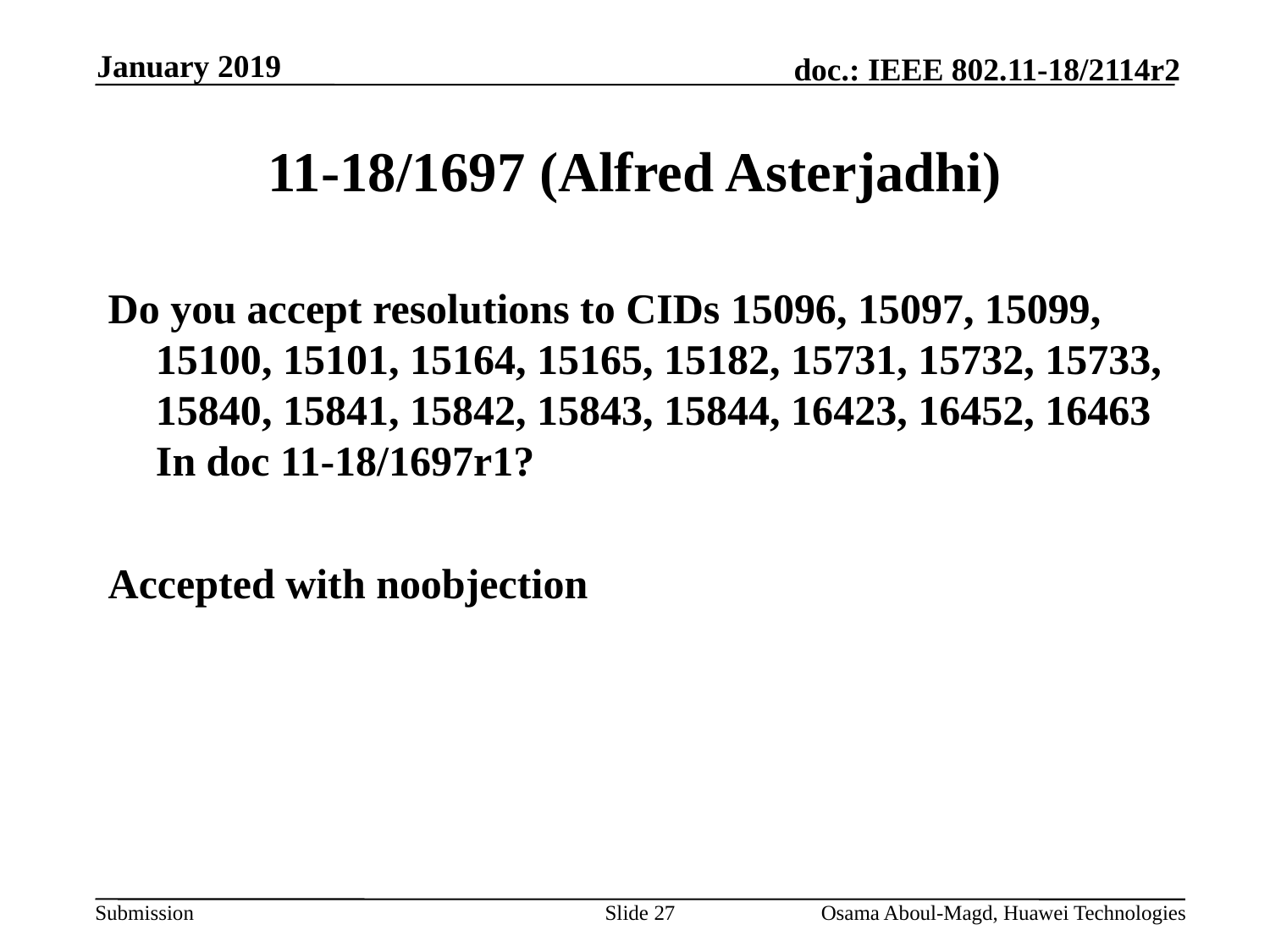

January 2019
# 11-18/1697 (Alfred Asterjadhi)
Do you accept resolutions to CIDs 15096, 15097, 15099, 15100, 15101, 15164, 15165, 15182, 15731, 15732, 15733, 15840, 15841, 15842, 15843, 15844, 16423, 16452, 16463 In doc 11-18/1697r1?

Accepted with noobjection

Slide 27
Osama Aboul-Magd, Huawei Technologies